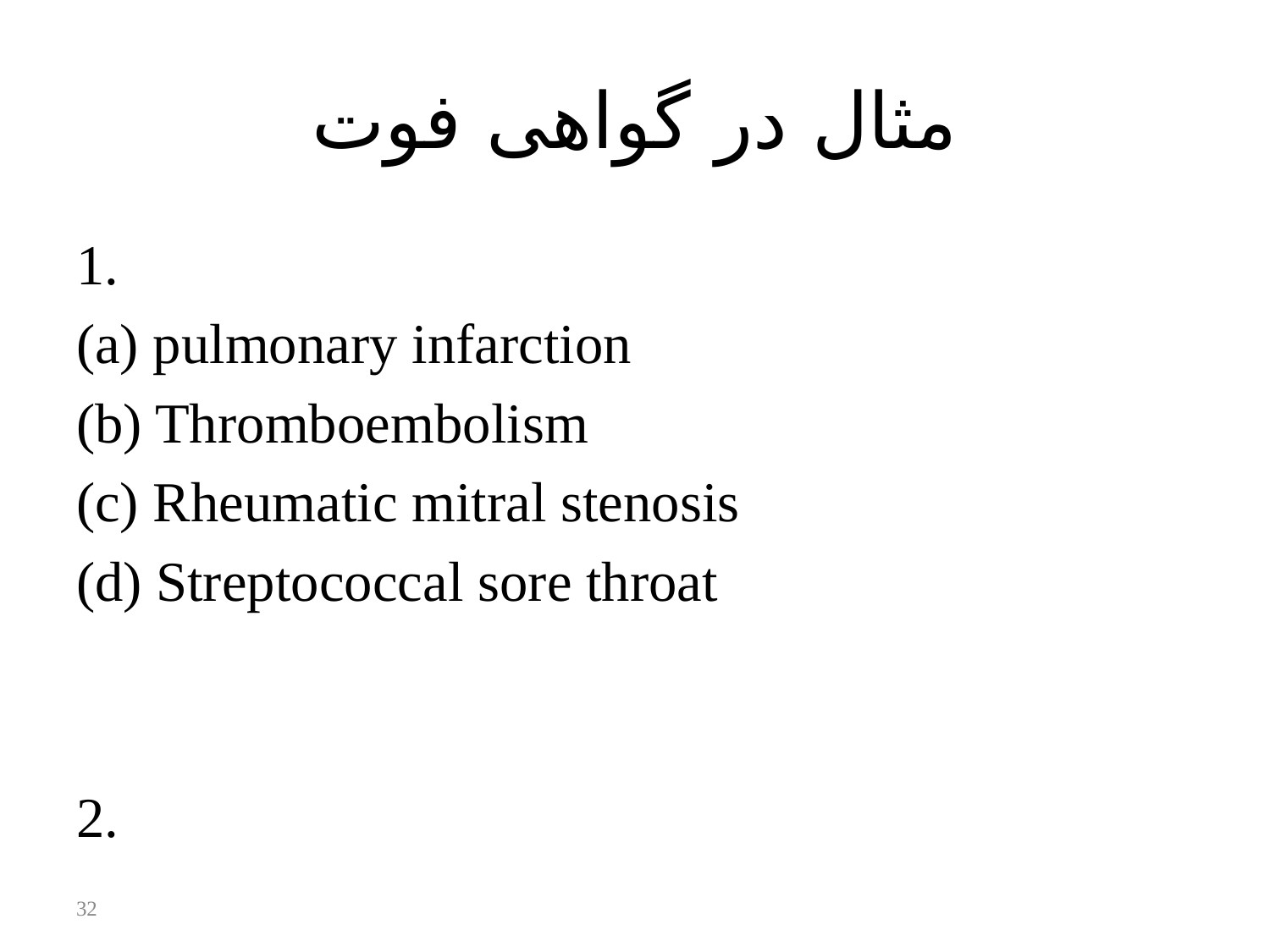

# مثال در گواهی فوت
1.
(a) pulmonary infarction
(b) Thromboembolism
(c) Rheumatic mitral stenosis
(d) Streptococcal sore throat

2.

32